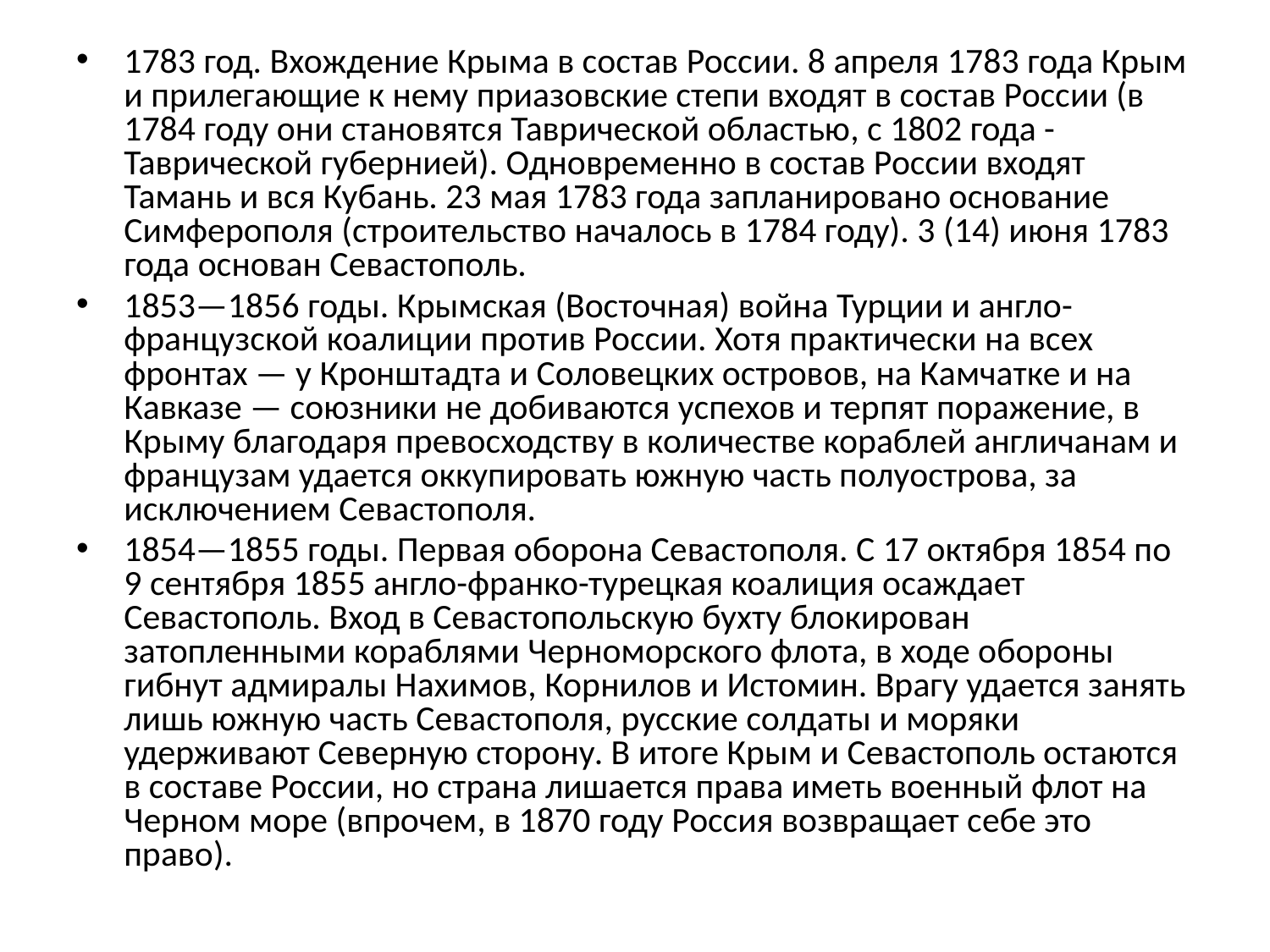

1783 год. Вхождение Крыма в состав России. 8 апреля 1783 года Крым и прилегающие к нему приазовские степи входят в состав России (в 1784 году они становятся Таврической областью, с 1802 года - Таврической губернией). Одновременно в состав России входят Тамань и вся Кубань. 23 мая 1783 года запланировано основание Симферополя (строительство началось в 1784 году). 3 (14) июня 1783 года основан Севастополь.
1853—1856 годы. Крымская (Восточная) война Турции и англо-французской коалиции против России. Хотя практически на всех фронтах — у Кронштадта и Соловецких островов, на Камчатке и на Кавказе — союзники не добиваются успехов и терпят поражение, в Крыму благодаря превосходству в количестве кораблей англичанам и французам удается оккупировать южную часть полуострова, за исключением Севастополя.
1854—1855 годы. Первая оборона Севастополя. С 17 октября 1854 по 9 сентября 1855 англо-франко-турецкая коалиция осаждает Севастополь. Вход в Севастопольскую бухту блокирован затопленными кораблями Черноморского флота, в ходе обороны гибнут адмиралы Нахимов, Корнилов и Истомин. Врагу удается занять лишь южную часть Севастополя, русские солдаты и моряки удерживают Северную сторону. В итоге Крым и Севастополь остаются в составе России, но страна лишается права иметь военный флот на Черном море (впрочем, в 1870 году Россия возвращает себе это право).